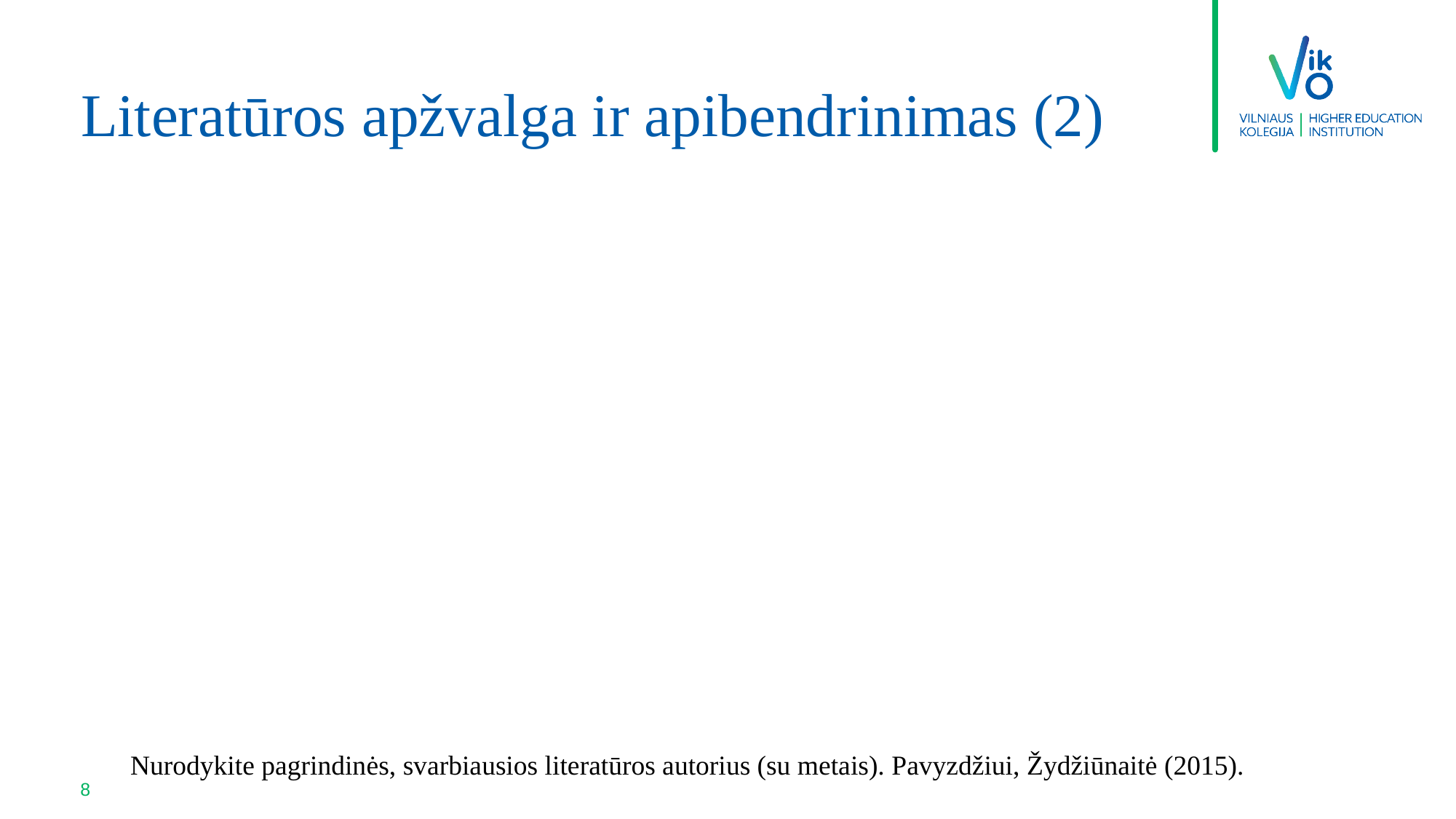

# Literatūros apžvalga ir apibendrinimas (2)

Nurodykite pagrindinės, svarbiausios literatūros autorius (su metais). Pavyzdžiui, Žydžiūnaitė (2015).
8